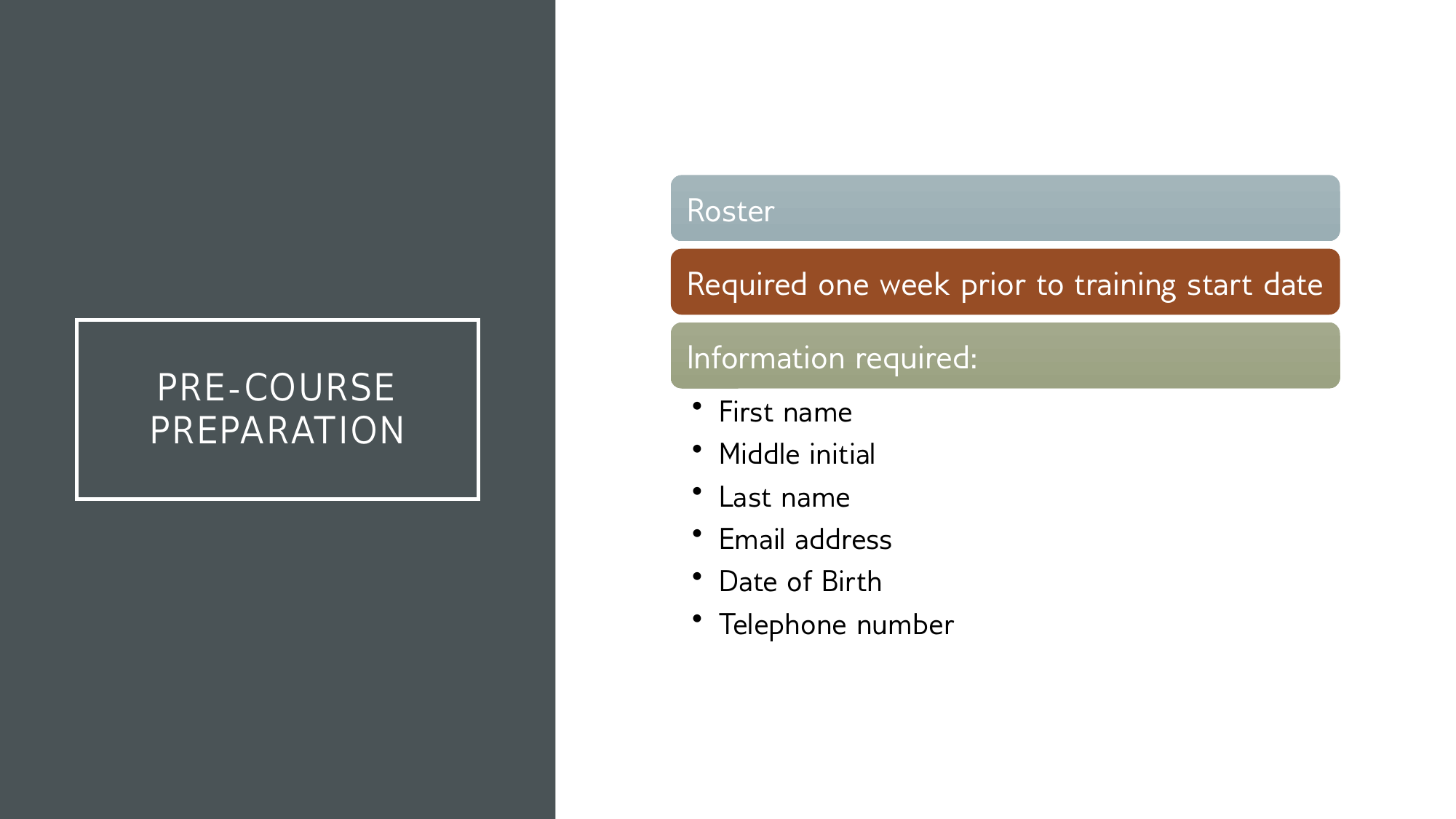

Roster
Required one week prior to training start date
Information required:
First name
Middle initial
Last name
Email address
Date of Birth
Telephone number
# PRE-COURSE PREPARATION